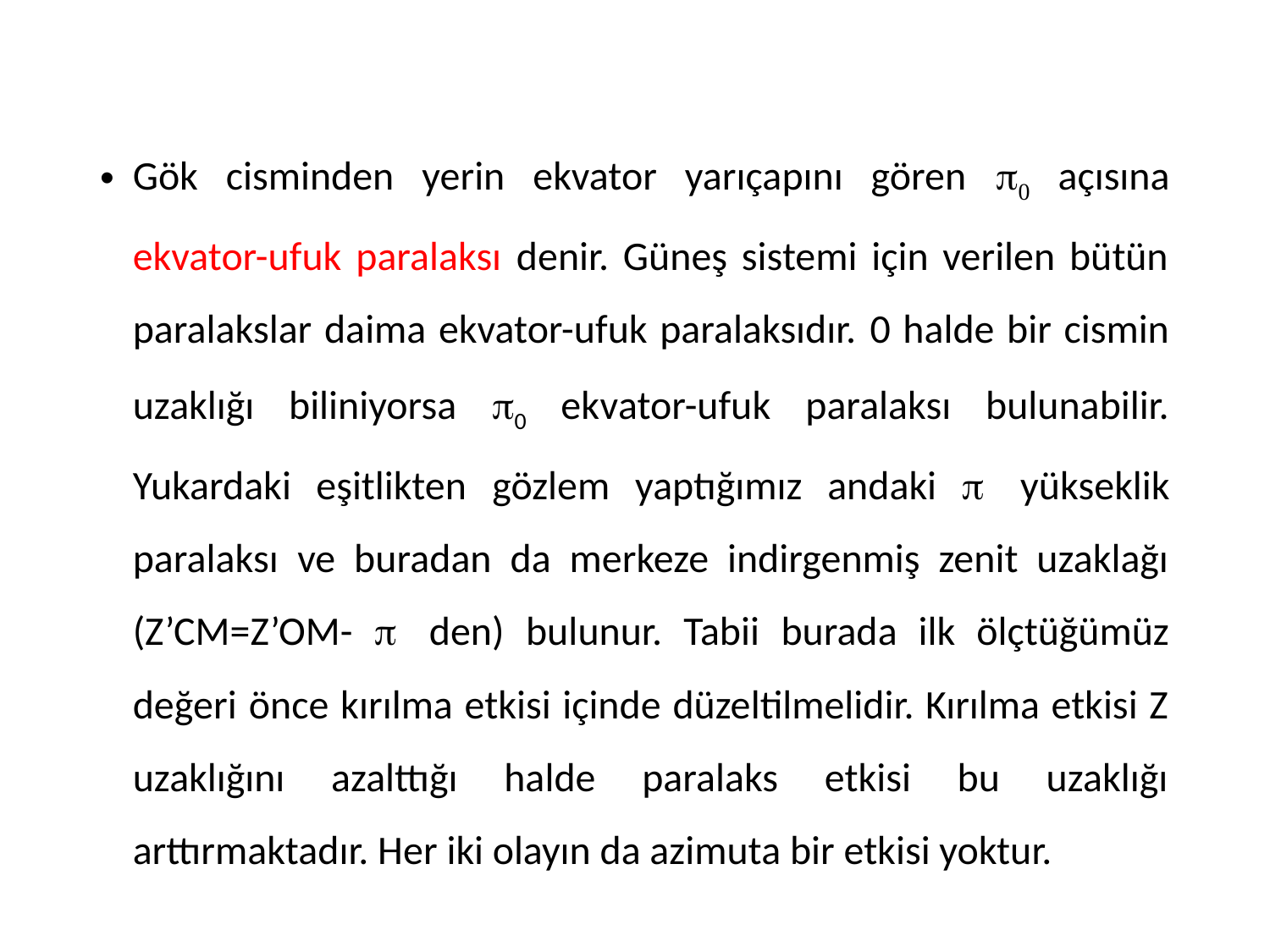

Gök cisminden yerin ekvator yarıçapını gören π0 açısına ekvator-ufuk paralaksı denir. Güneş sistemi için verilen bütün paralakslar daima ekvator-ufuk paralaksıdır. 0 halde bir cismin uzaklığı biliniyorsa π0 ekvator-ufuk paralaksı bulunabilir. Yukardaki eşitlikten gözlem yaptığımız andaki π yükseklik paralaksı ve buradan da merkeze indirgenmiş zenit uzaklağı (Z’CM=Z’OM- π den) bulunur. Tabii burada ilk ölçtüğümüz değeri önce kırılma etkisi içinde düzeltilmelidir. Kırılma etkisi Z uzaklığını azalttığı halde paralaks etkisi bu uzaklığı arttırmaktadır. Her iki olayın da azimuta bir etkisi yoktur.